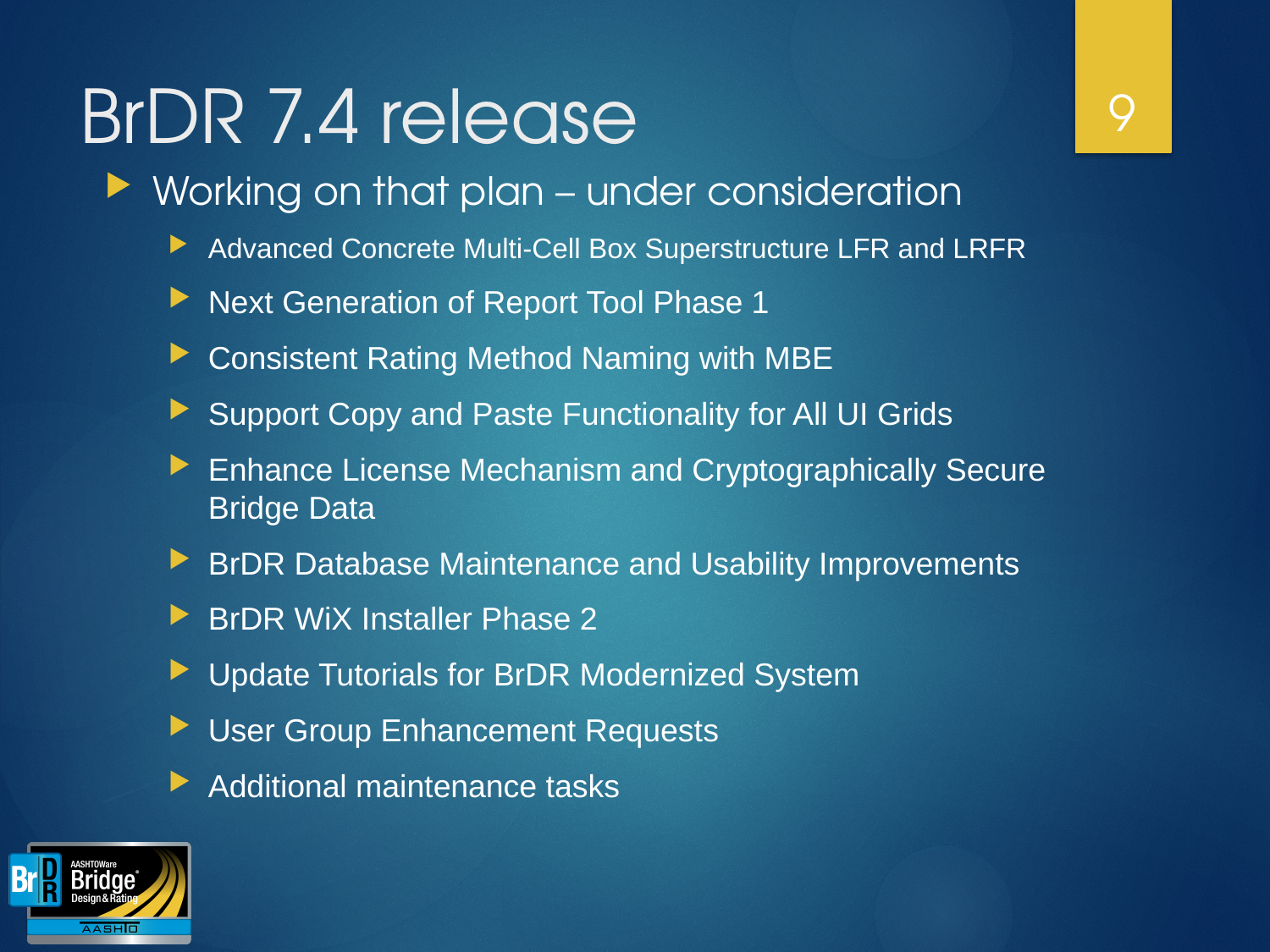

9
# BrDR 7.4 release
Working on that plan – under consideration
Advanced Concrete Multi-Cell Box Superstructure LFR and LRFR
Next Generation of Report Tool Phase 1
Consistent Rating Method Naming with MBE
Support Copy and Paste Functionality for All UI Grids
Enhance License Mechanism and Cryptographically Secure Bridge Data
BrDR Database Maintenance and Usability Improvements
BrDR WiX Installer Phase 2
Update Tutorials for BrDR Modernized System
User Group Enhancement Requests
Additional maintenance tasks